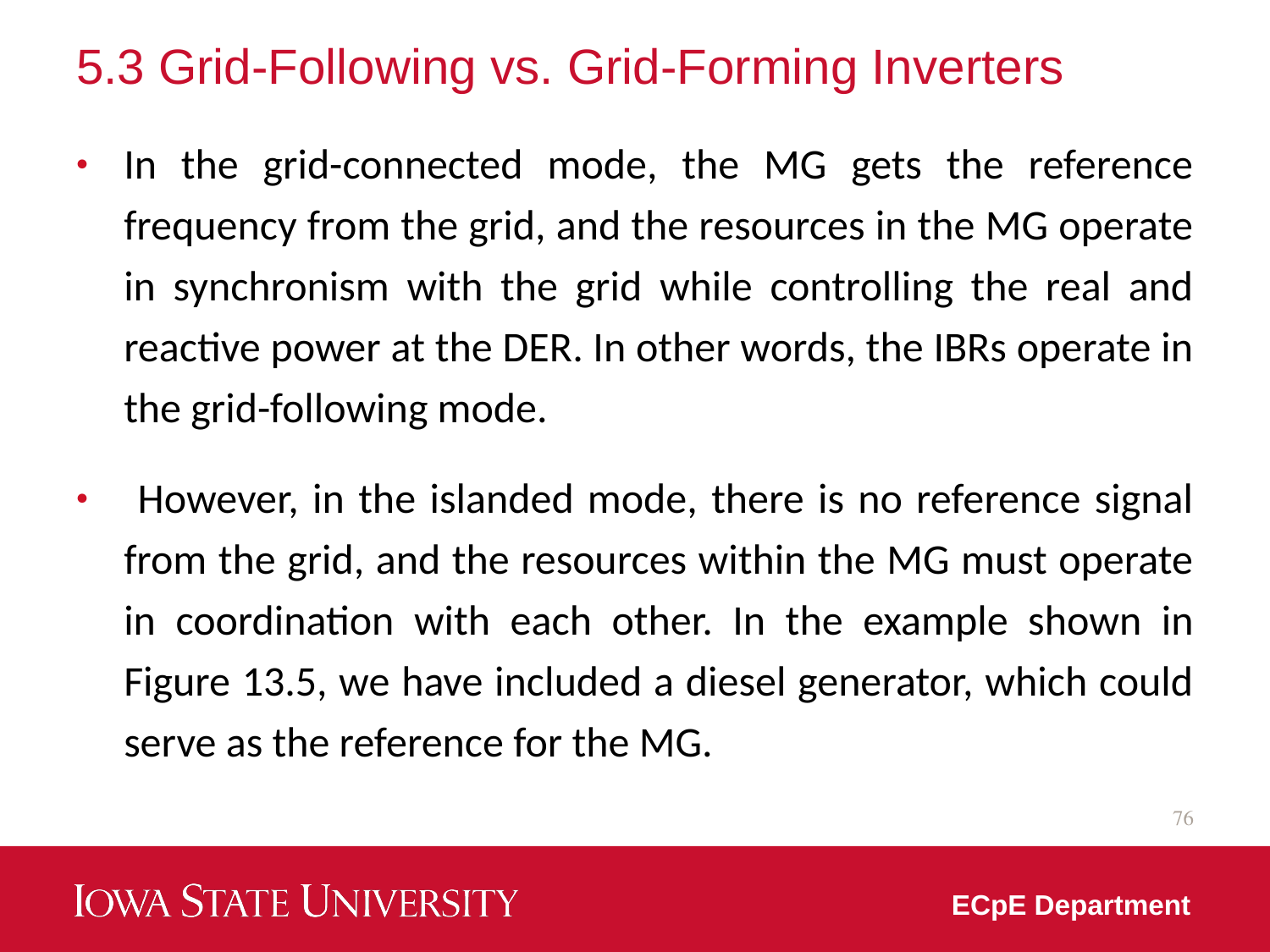

# 5.3 Grid-Following vs. Grid-Forming Inverters
In the grid-connected mode, the MG gets the reference frequency from the grid, and the resources in the MG operate in synchronism with the grid while controlling the real and reactive power at the DER. In other words, the IBRs operate in the grid-following mode.
 However, in the islanded mode, there is no reference signal from the grid, and the resources within the MG must operate in coordination with each other. In the example shown in Figure 13.5, we have included a diesel generator, which could serve as the reference for the MG.
76
ECpE Department